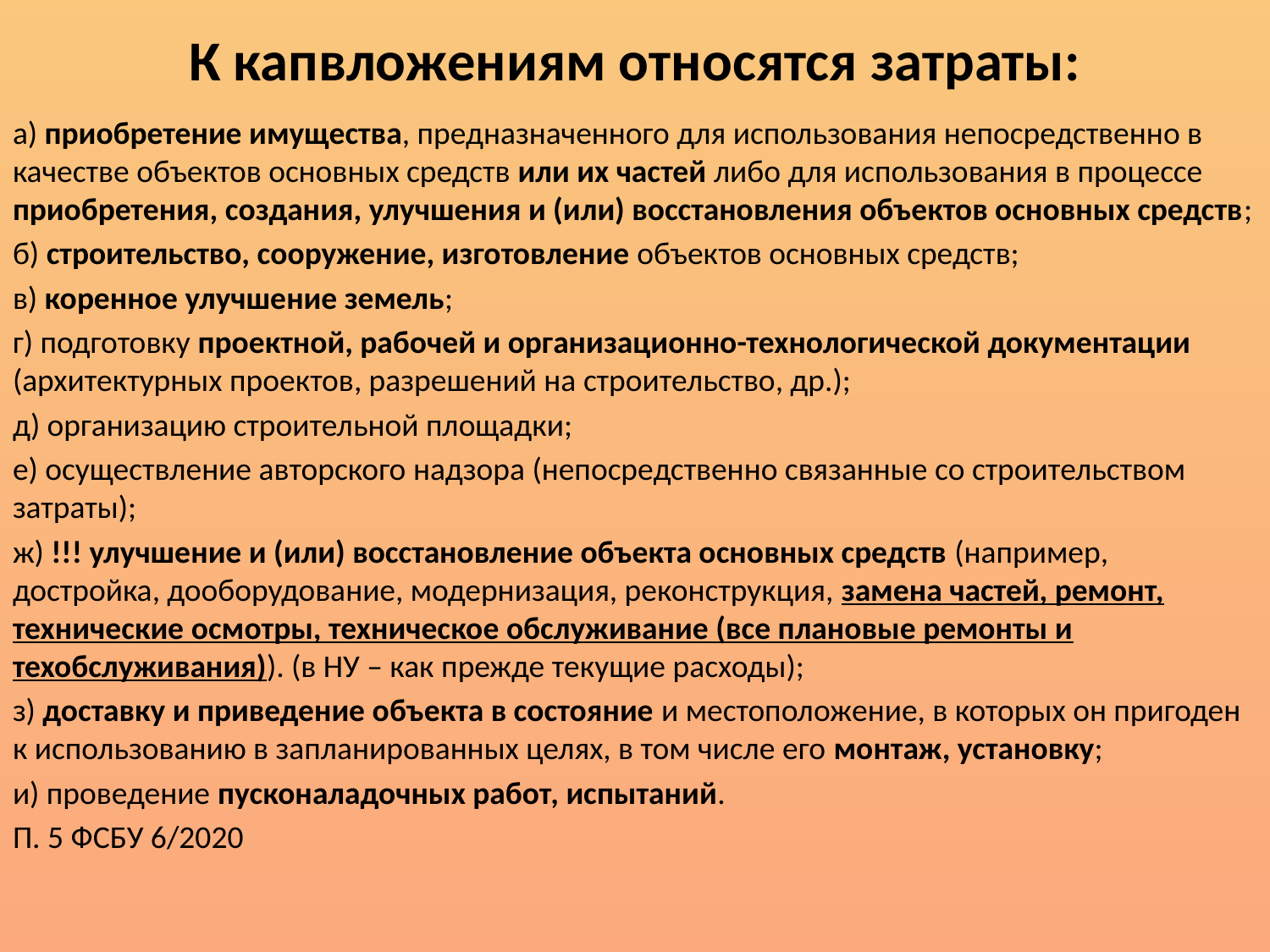

# К капвложениям относятся затраты:
а) приобретение имущества, предназначенного для использования непосредственно в качестве объектов основных средств или их частей либо для использования в процессе приобретения, создания, улучшения и (или) восстановления объектов основных средств;
б) строительство, сооружение, изготовление объектов основных средств;
в) коренное улучшение земель;
г) подготовку проектной, рабочей и организационно-технологической документации (архитектурных проектов, разрешений на строительство, др.);
д) организацию строительной площадки;
е) осуществление авторского надзора (непосредственно связанные со строительством затраты);
ж) !!! улучшение и (или) восстановление объекта основных средств (например, достройка, дооборудование, модернизация, реконструкция, замена частей, ремонт, технические осмотры, техническое обслуживание (все плановые ремонты и техобслуживания)). (в НУ – как прежде текущие расходы);
з) доставку и приведение объекта в состояние и местоположение, в которых он пригоден к использованию в запланированных целях, в том числе его монтаж, установку;
и) проведение пусконаладочных работ, испытаний.
П. 5 ФСБУ 6/2020